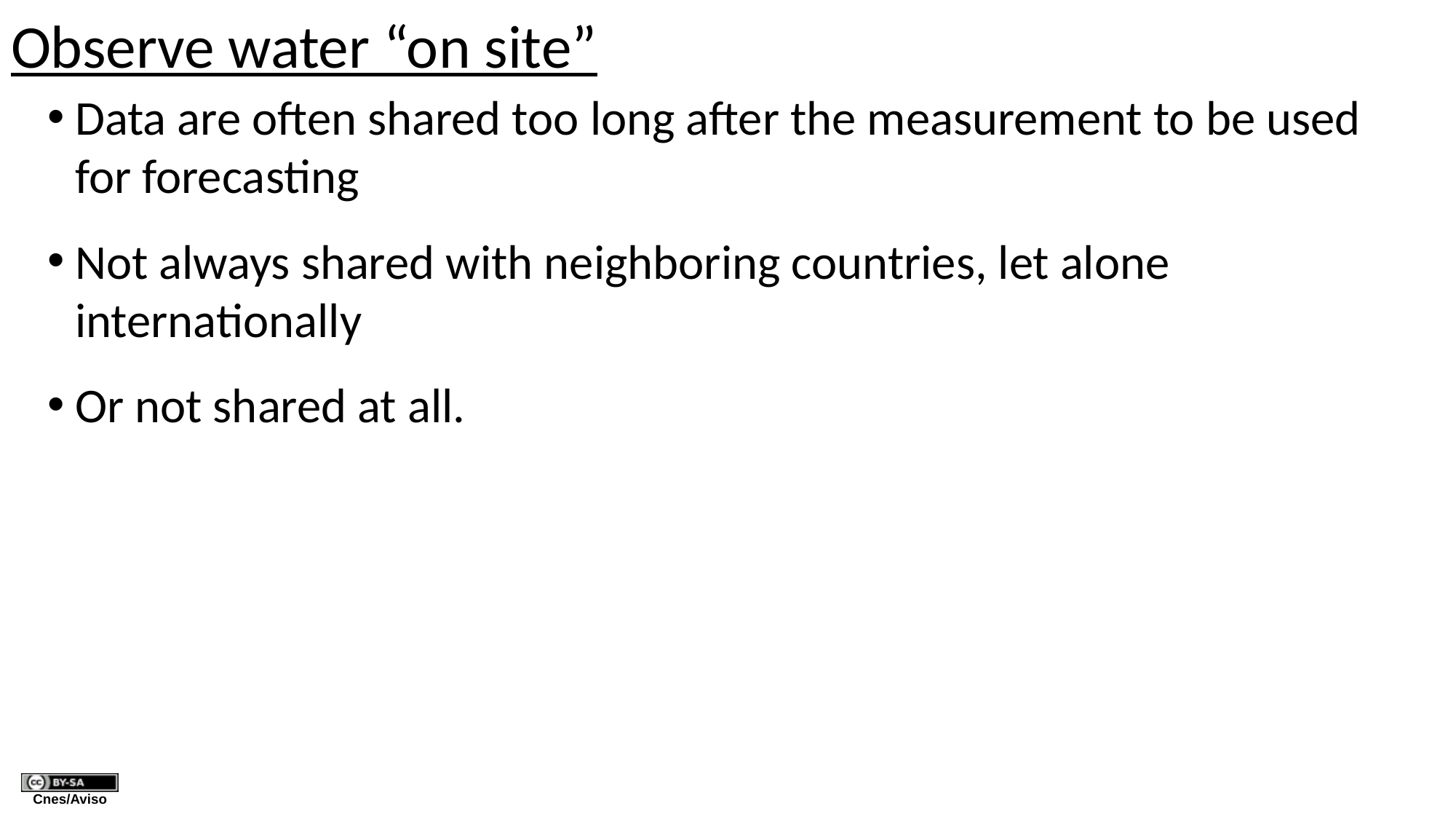

# Observe water “on site”
Data are often shared too long after the measurement to be used for forecasting
Not always shared with neighboring countries, let alone internationally
Or not shared at all.